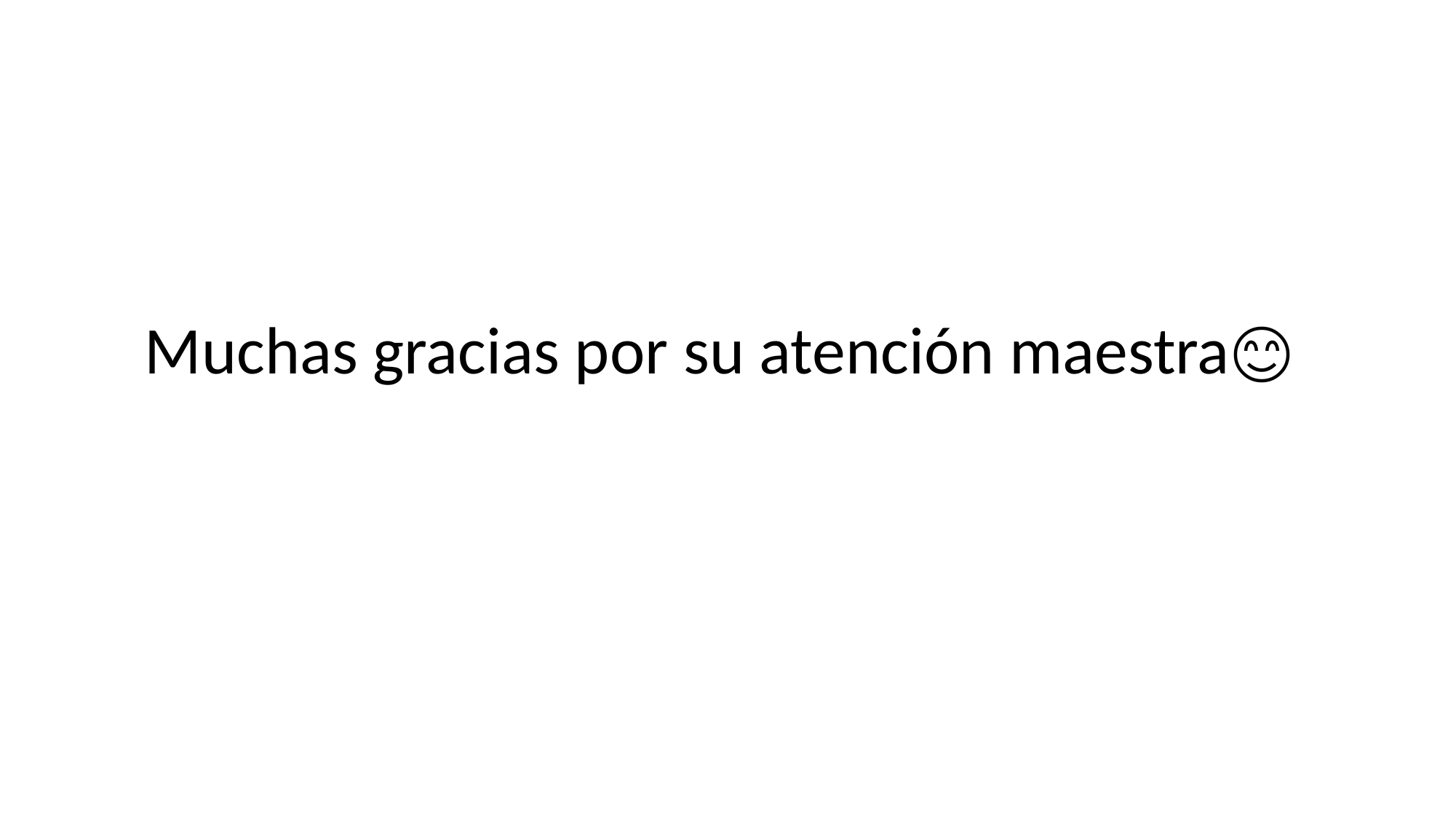

# Muchas gracias por su atención maestra😊